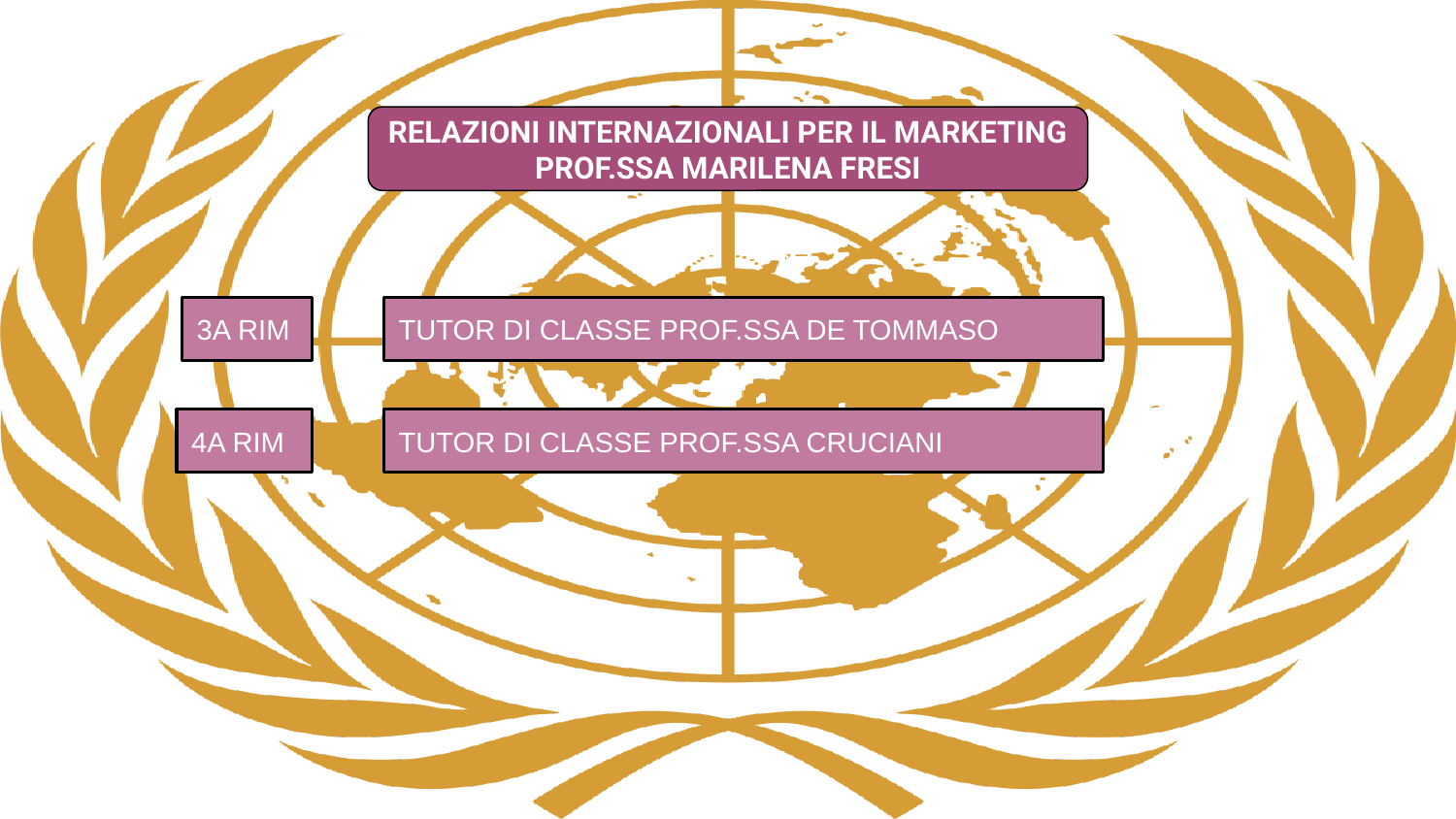

RELAZIONI INTERNAZIONALI PER IL MARKETING
PROF.SSA MARILENA FRESI
3A RIM
TUTOR DI CLASSE PROF.SSA DE TOMMASO
4A RIM
TUTOR DI CLASSE PROF.SSA CRUCIANI